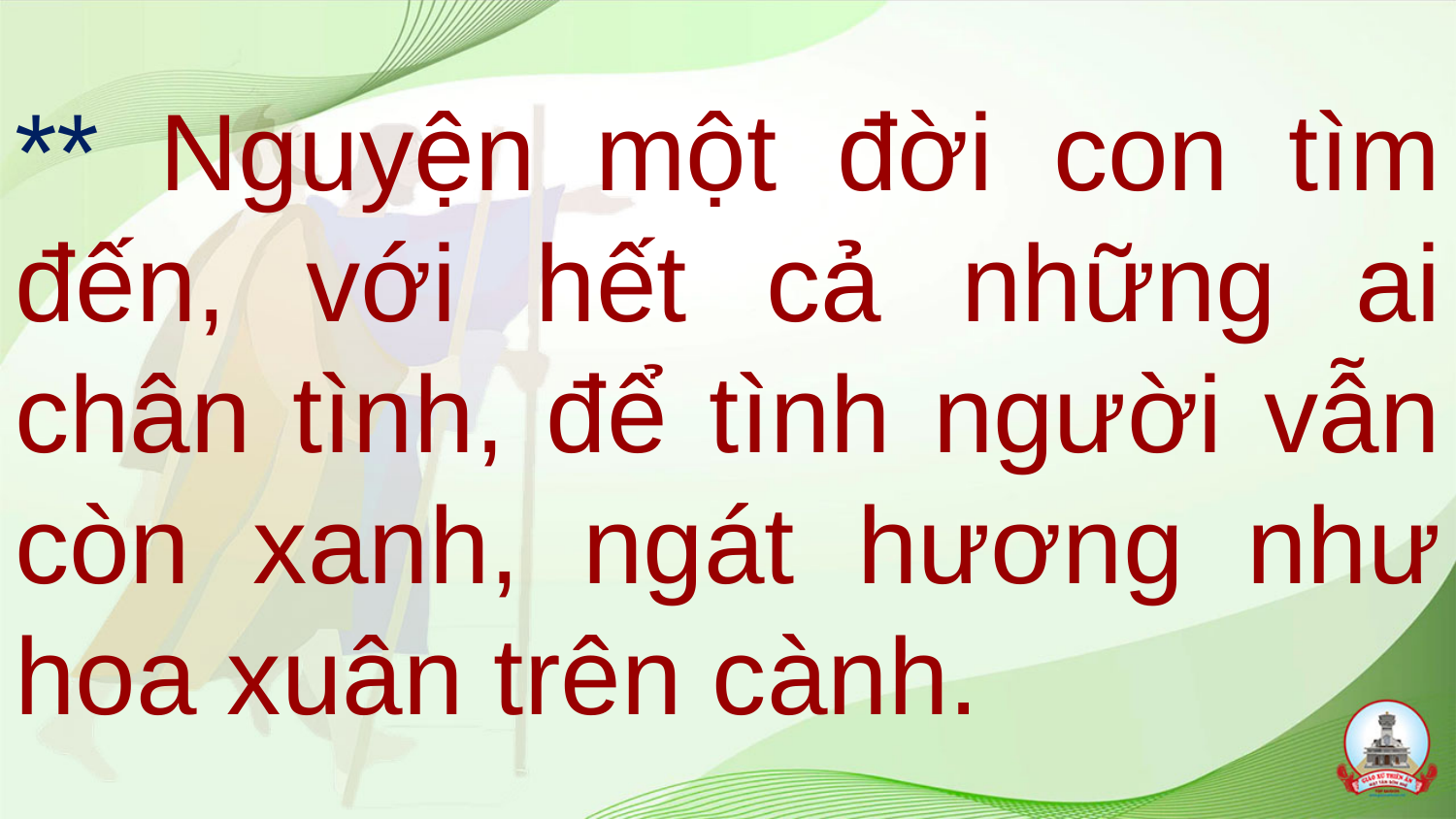

# ** Nguyện một đời con tìm đến, với hết cả những ai chân tình, để tình người vẫn còn xanh, ngát hương như hoa xuân trên cành.